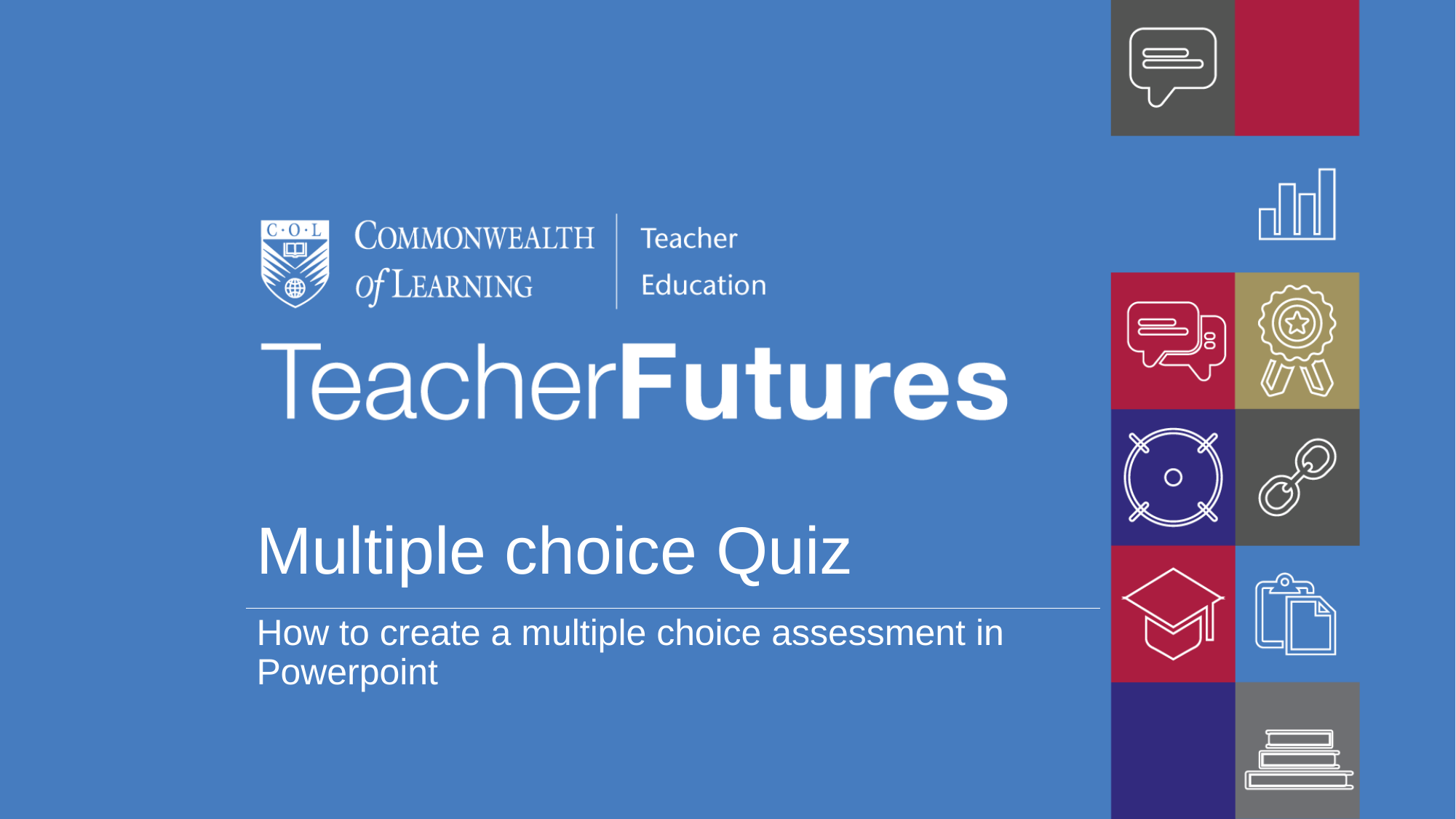

# Multiple choice Quiz
How to create a multiple choice assessment in Powerpoint